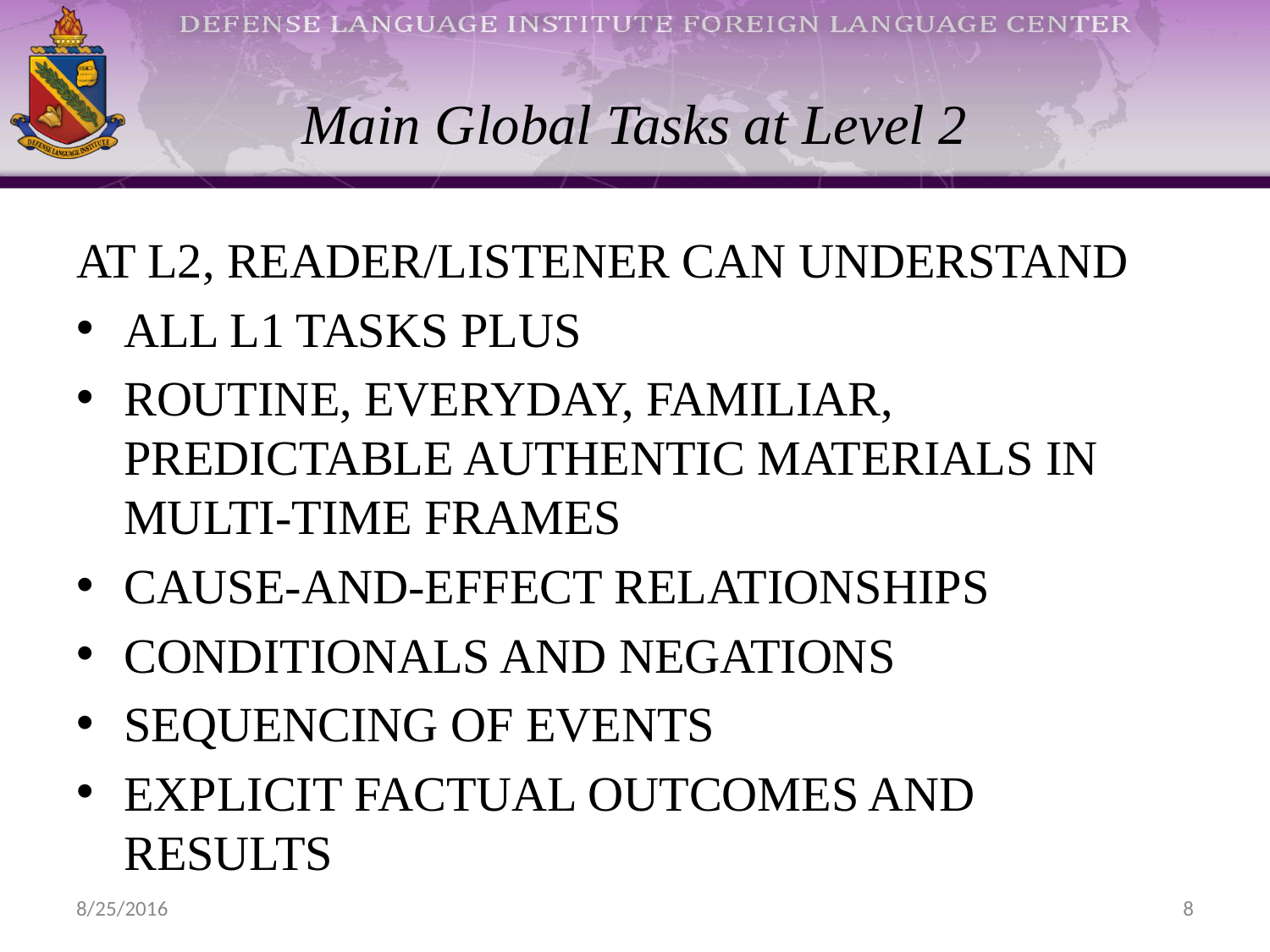

# Main Global Tasks at Level 2
At L2, reader/listener can understand
all L1 tasks plus
routine, everyday, familiar, predictable authentic materials in multi-time frames
Cause-and-effect relationships
conditionals and negations
sequencing of events
explicit factual outcomes and results
8/25/2016
8